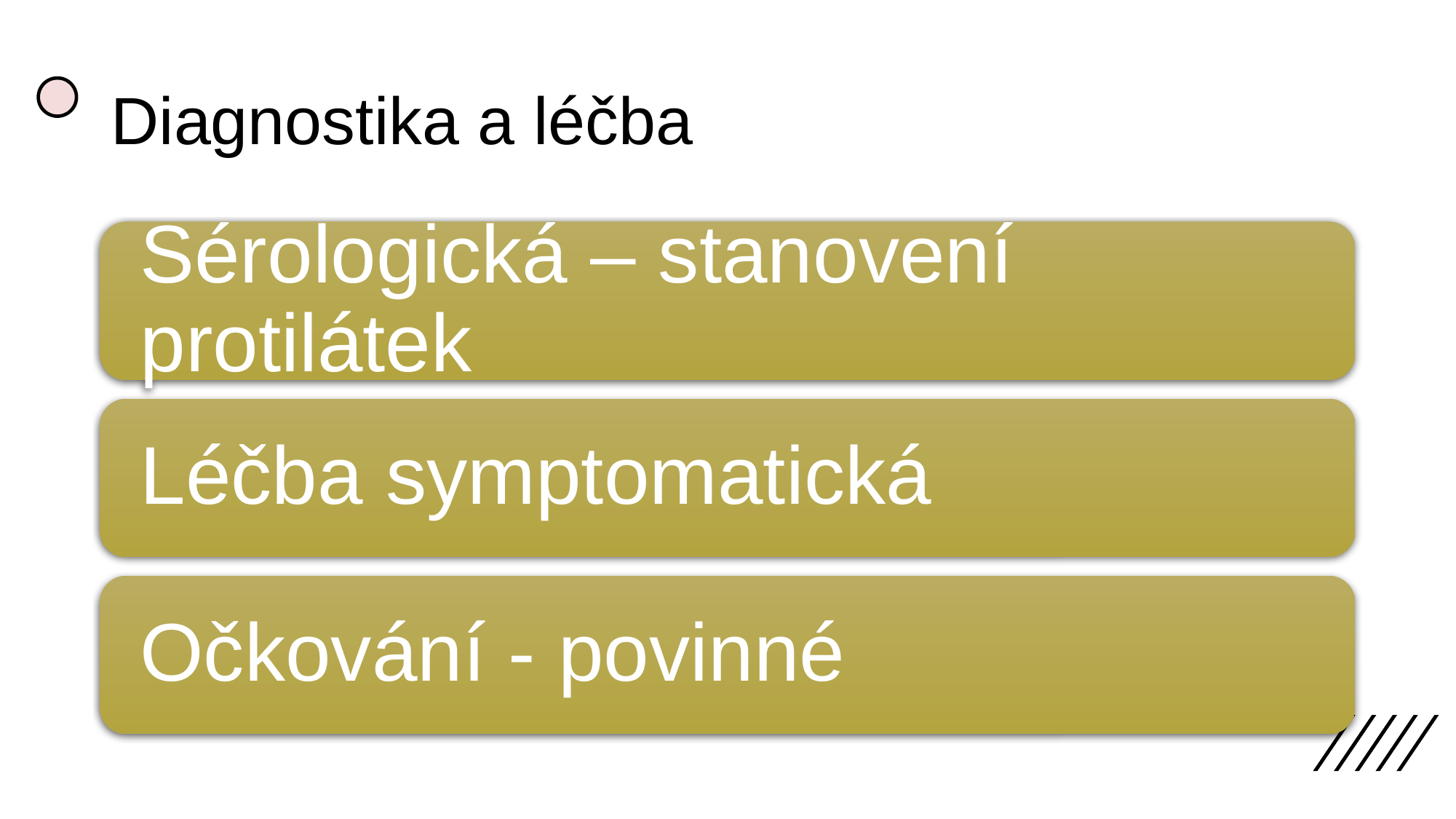

# Diagnostika a léčba
Sérologická – stanovení protilátek
Léčba symptomatická
Očkování - povinné